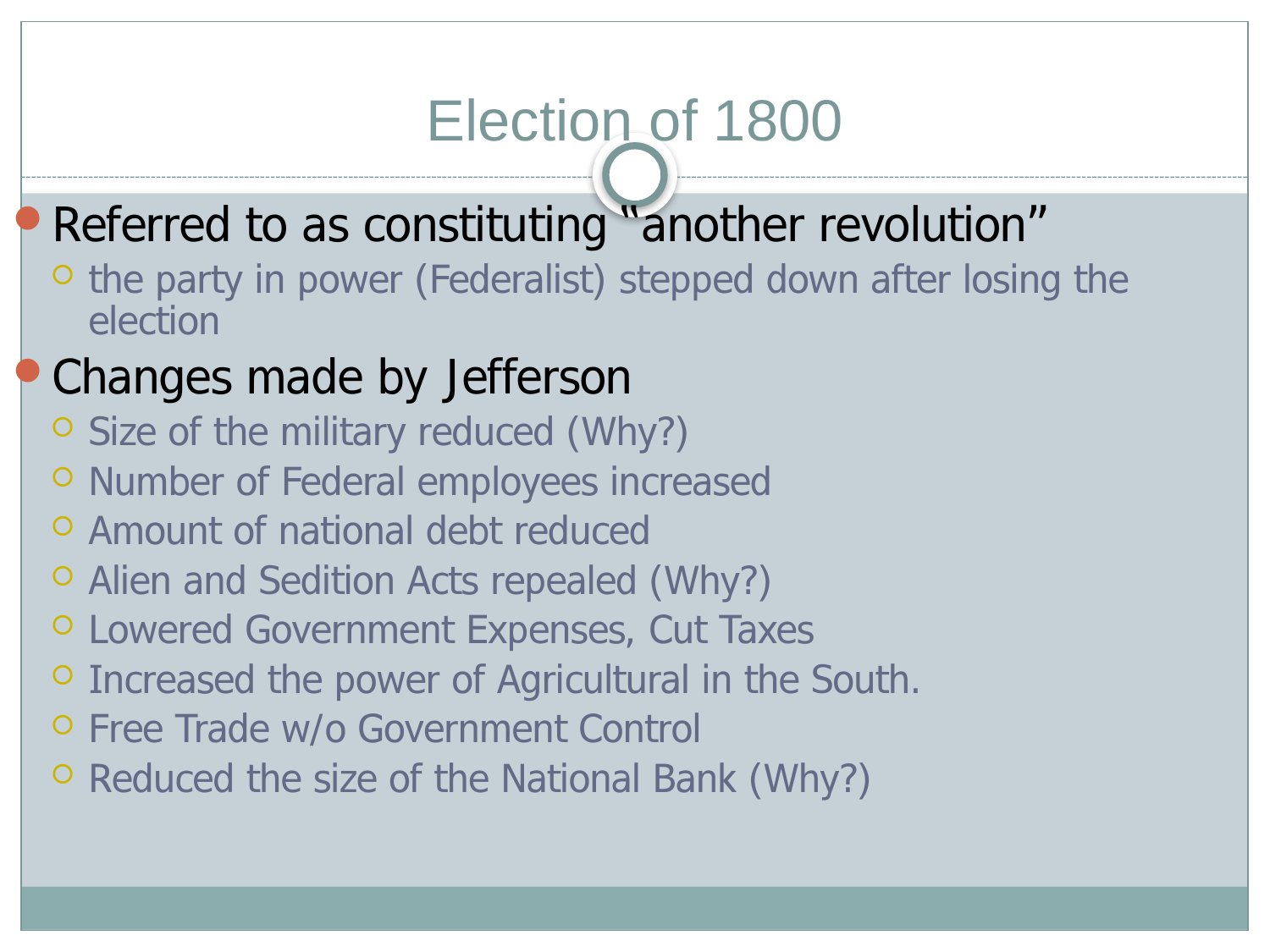

# Election of 1800
Referred to as constituting “another revolution”
the party in power (Federalist) stepped down after losing the election
Changes made by Jefferson
Size of the military reduced (Why?)
Number of Federal employees increased
Amount of national debt reduced
Alien and Sedition Acts repealed (Why?)
Lowered Government Expenses, Cut Taxes
Increased the power of Agricultural in the South.
Free Trade w/o Government Control
Reduced the size of the National Bank (Why?)